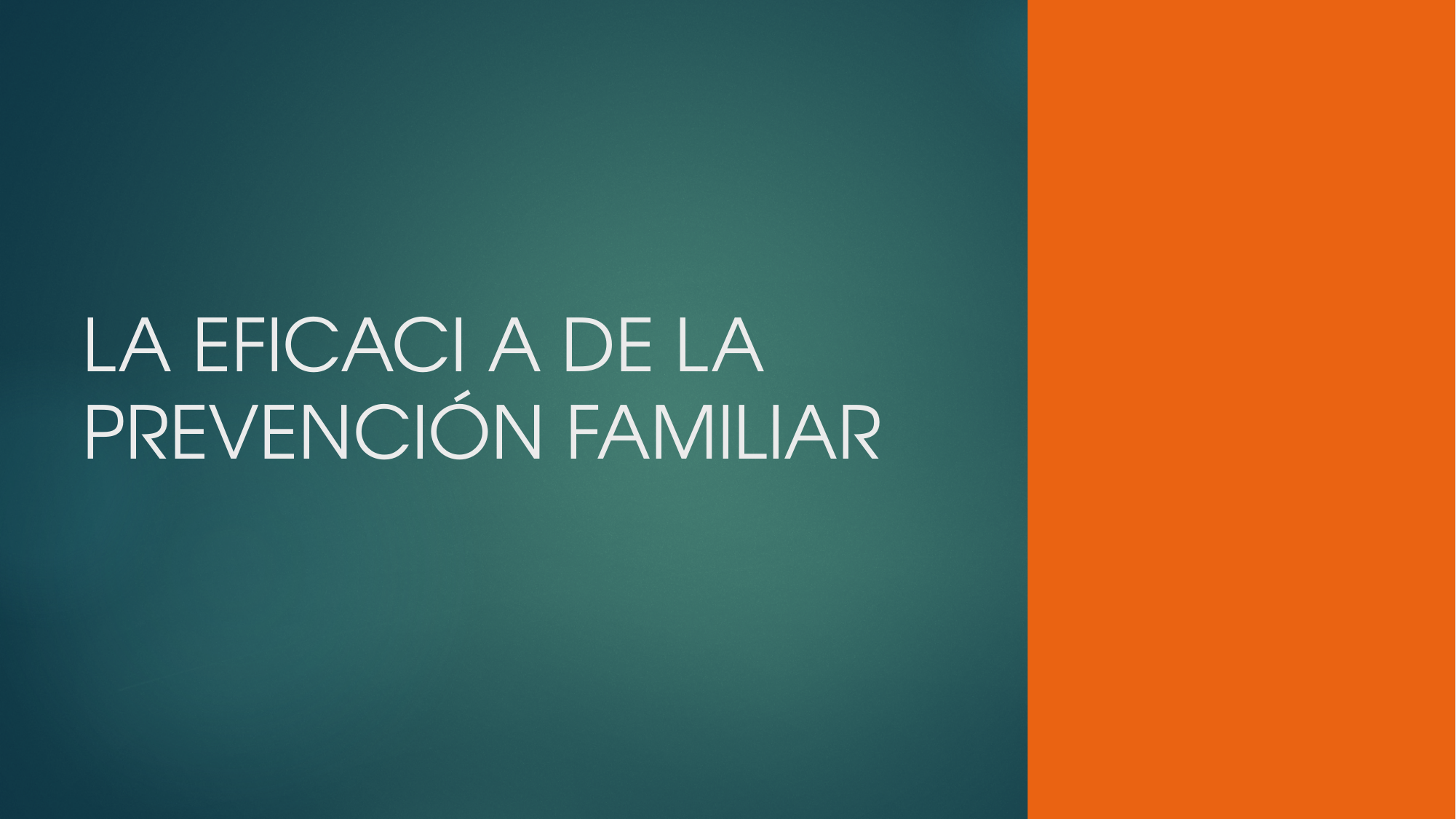

# LA EFICACI A DE LA PREVENCIÓN FAMILIAR